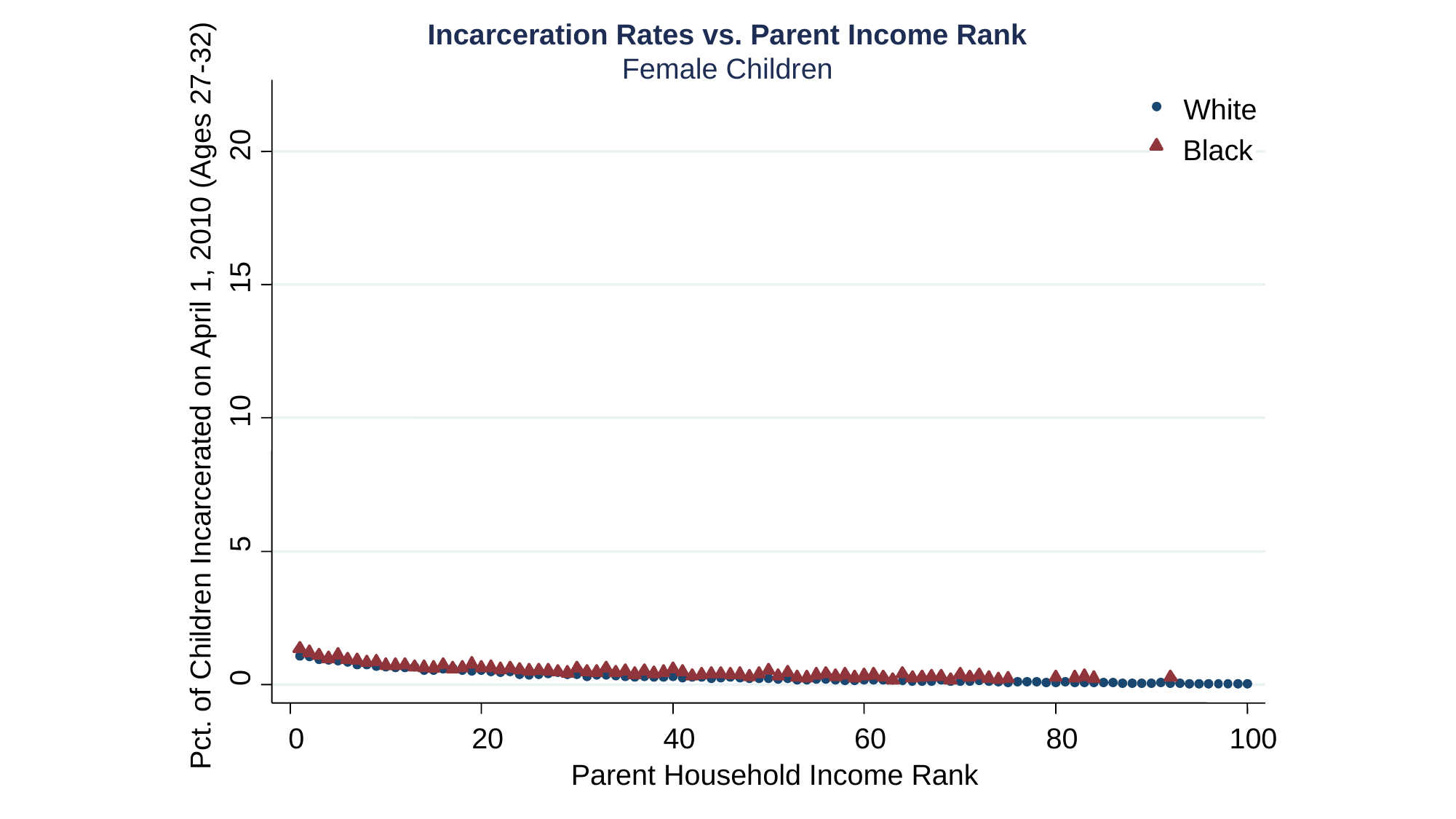

20

15

Pct. of Children Incarcerated on April 1, 2010 (Ages 27-32)
10

5

0

White

Black

0
20
40
60
80
100
Parent Household Income Rank
Incarceration Rates vs. Parent Income Rank
Female Children